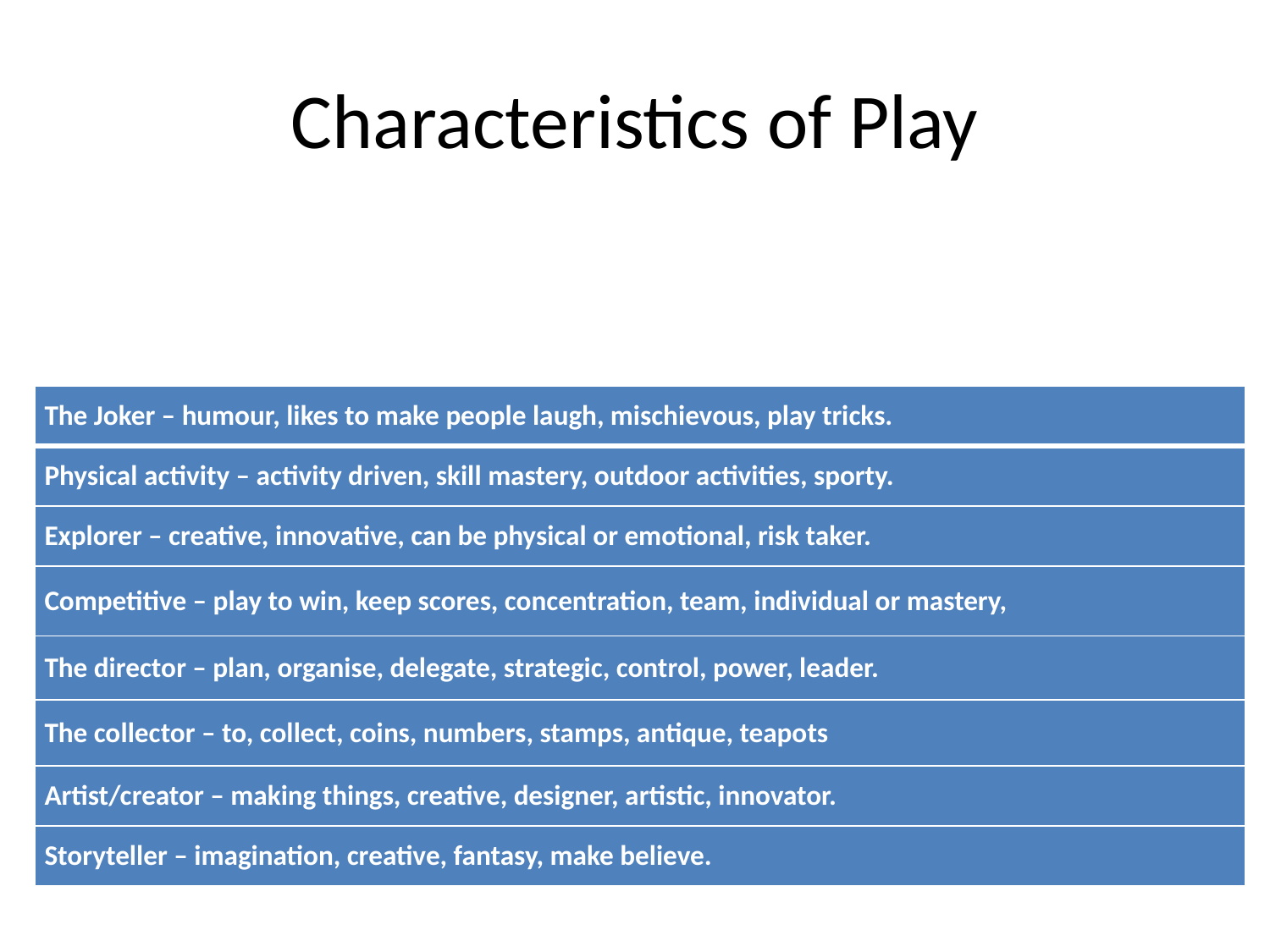

# Characteristics of Play
| The Joker – humour, likes to make people laugh, mischievous, play tricks. |
| --- |
| Physical activity – activity driven, skill mastery, outdoor activities, sporty. |
| Explorer – creative, innovative, can be physical or emotional, risk taker. |
| Competitive – play to win, keep scores, concentration, team, individual or mastery, |
| The director – plan, organise, delegate, strategic, control, power, leader. |
| The collector – to, collect, coins, numbers, stamps, antique, teapots |
| Artist/creator – making things, creative, designer, artistic, innovator. |
| Storyteller – imagination, creative, fantasy, make believe. |